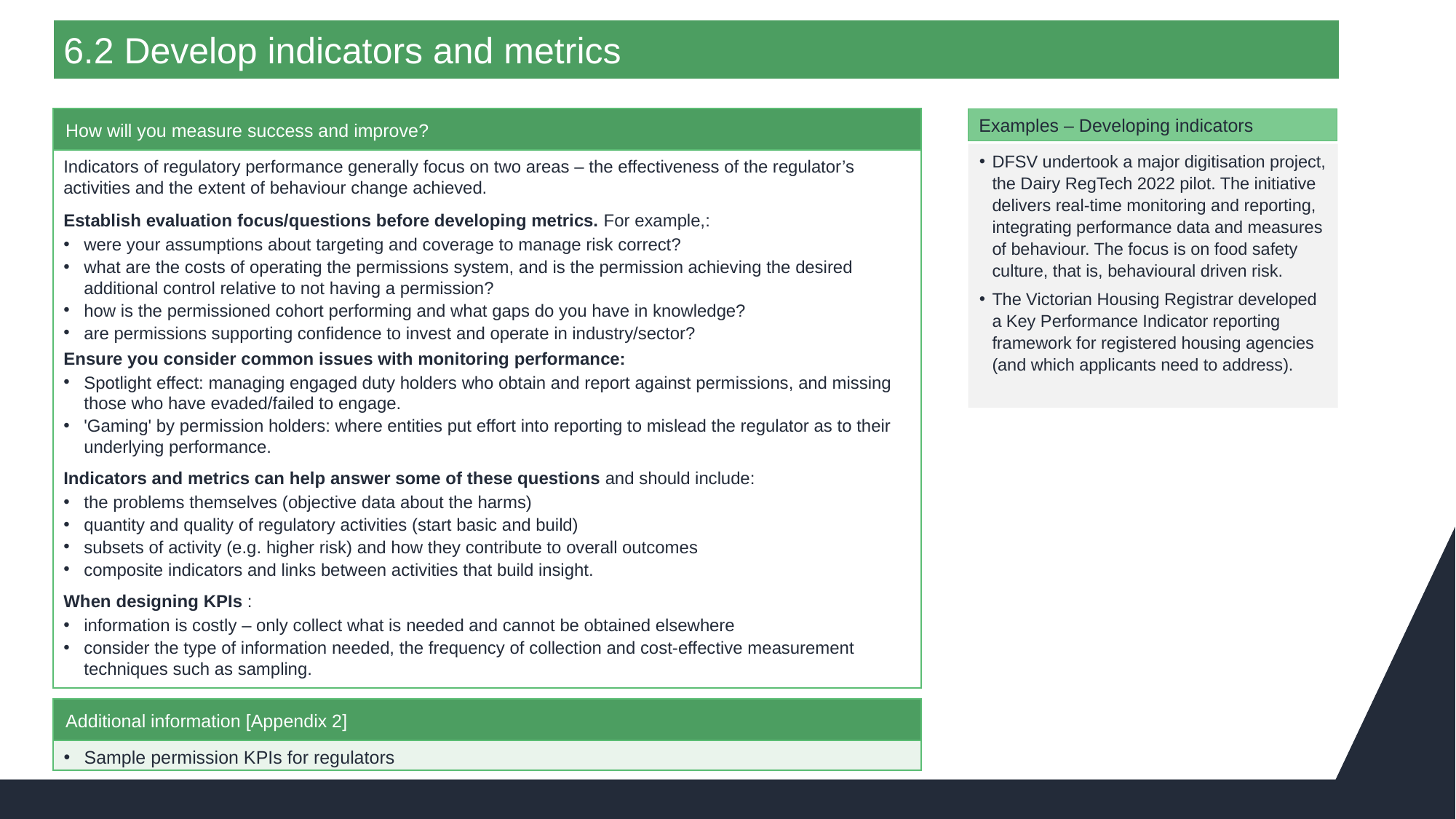

#
6.2 Develop indicators and metrics
How will you measure success and improve?
Examples – Developing indicators
DFSV undertook a major digitisation project, the Dairy RegTech 2022 pilot. The initiative delivers real-time monitoring and reporting, integrating performance data and measures of behaviour. The focus is on food safety culture, that is, behavioural driven risk.
The Victorian Housing Registrar developed a Key Performance Indicator reporting framework for registered housing agencies (and which applicants need to address).

Indicators of regulatory performance generally focus on two areas – the effectiveness of the regulator’s activities and the extent of behaviour change achieved.
Establish evaluation focus/questions before developing metrics. For example,:
were your assumptions about targeting and coverage to manage risk correct?
what are the costs of operating the permissions system, and is the permission achieving the desired additional control relative to not having a permission?
how is the permissioned cohort performing and what gaps do you have in knowledge?
are permissions supporting confidence to invest and operate in industry/sector?
Ensure you consider common issues with monitoring performance:
Spotlight effect: managing engaged duty holders who obtain and report against permissions, and missing those who have evaded/failed to engage.
'Gaming' by permission holders: where entities put effort into reporting to mislead the regulator as to their underlying performance.
Indicators and metrics can help answer some of these questions and should include:
the problems themselves (objective data about the harms)
quantity and quality of regulatory activities (start basic and build)
subsets of activity (e.g. higher risk) and how they contribute to overall outcomes
composite indicators and links between activities that build insight.
When designing KPIs :
information is costly – only collect what is needed and cannot be obtained elsewhere
consider the type of information needed, the frequency of collection and cost-effective measurement techniques such as sampling.
Additional information [Appendix 2]
Sample permission KPIs for regulators